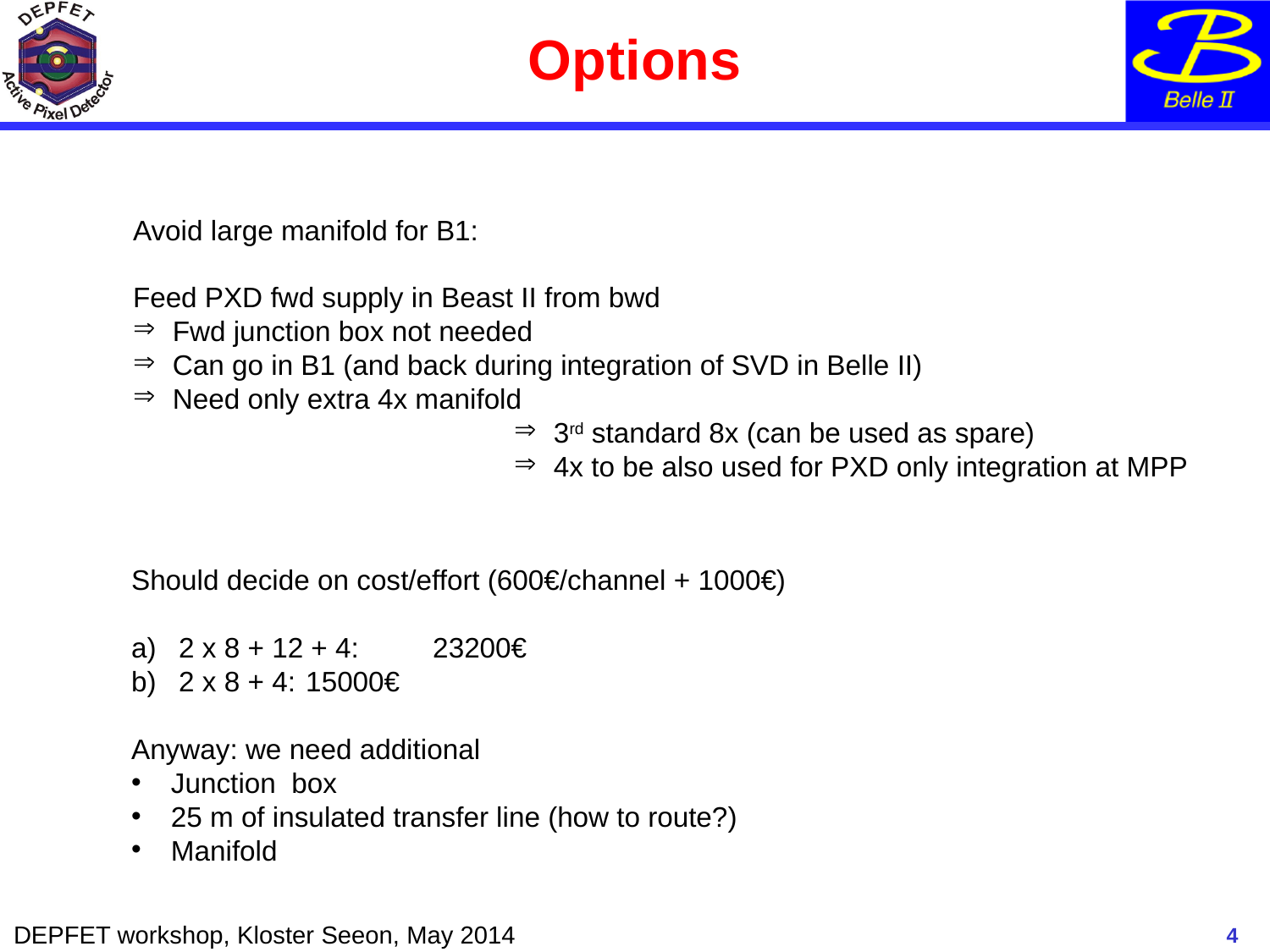

# Options
Avoid large manifold for B1:

Feed PXD fwd supply in Beast II from bwd
Fwd junction box not needed
Can go in B1 (and back during integration of SVD in Belle II)
Need only extra 4x manifold
3rd standard 8x (can be used as spare)
4x to be also used for PXD only integration at MPP
Should decide on cost/effort (600€/channel + 1000€)

2 x 8 + 12 + 4: 	23200€
2 x 8 + 4:	15000€

Anyway: we need additional
Junction  box
25 m of insulated transfer line (how to route?)
Manifold
4